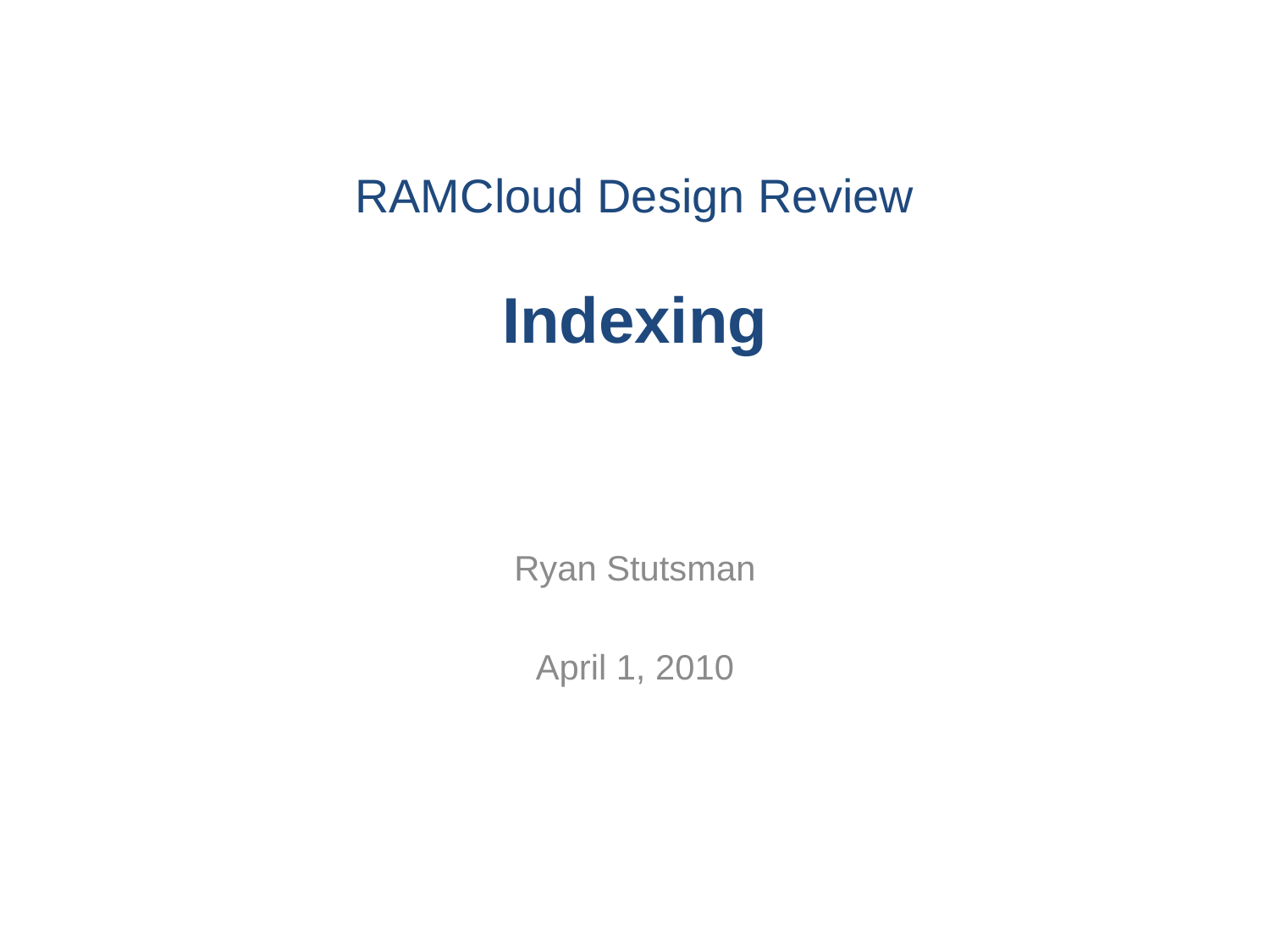

# RAMCloud Design Review Indexing
Ryan Stutsman

April 1, 2010